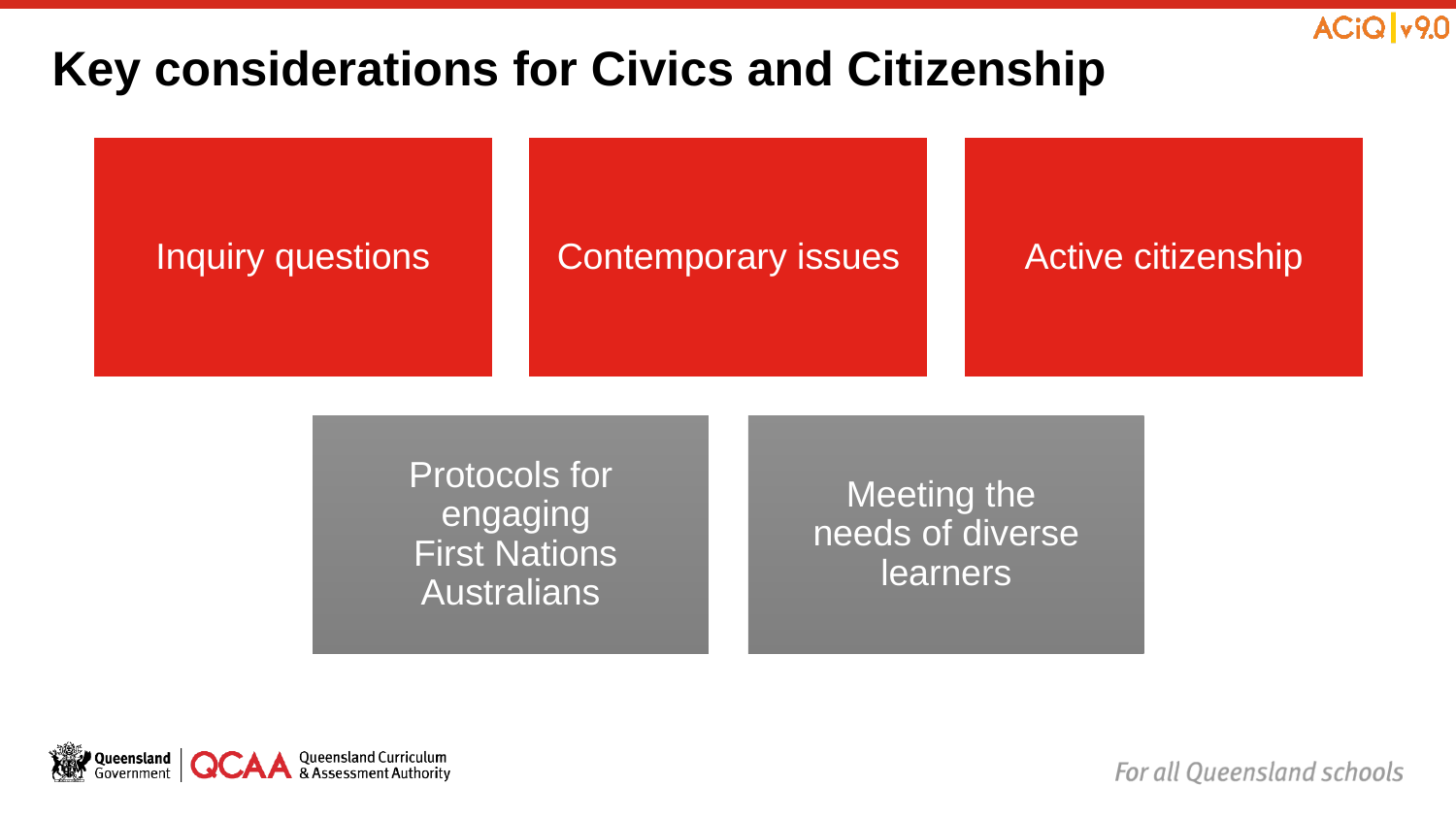

# Key considerations for Civics and Citizenship
Inquiry questions
Contemporary issues
Active citizenship
Protocols for
 engaging
 First Nations Australians
Meeting the
needs of diverse learners